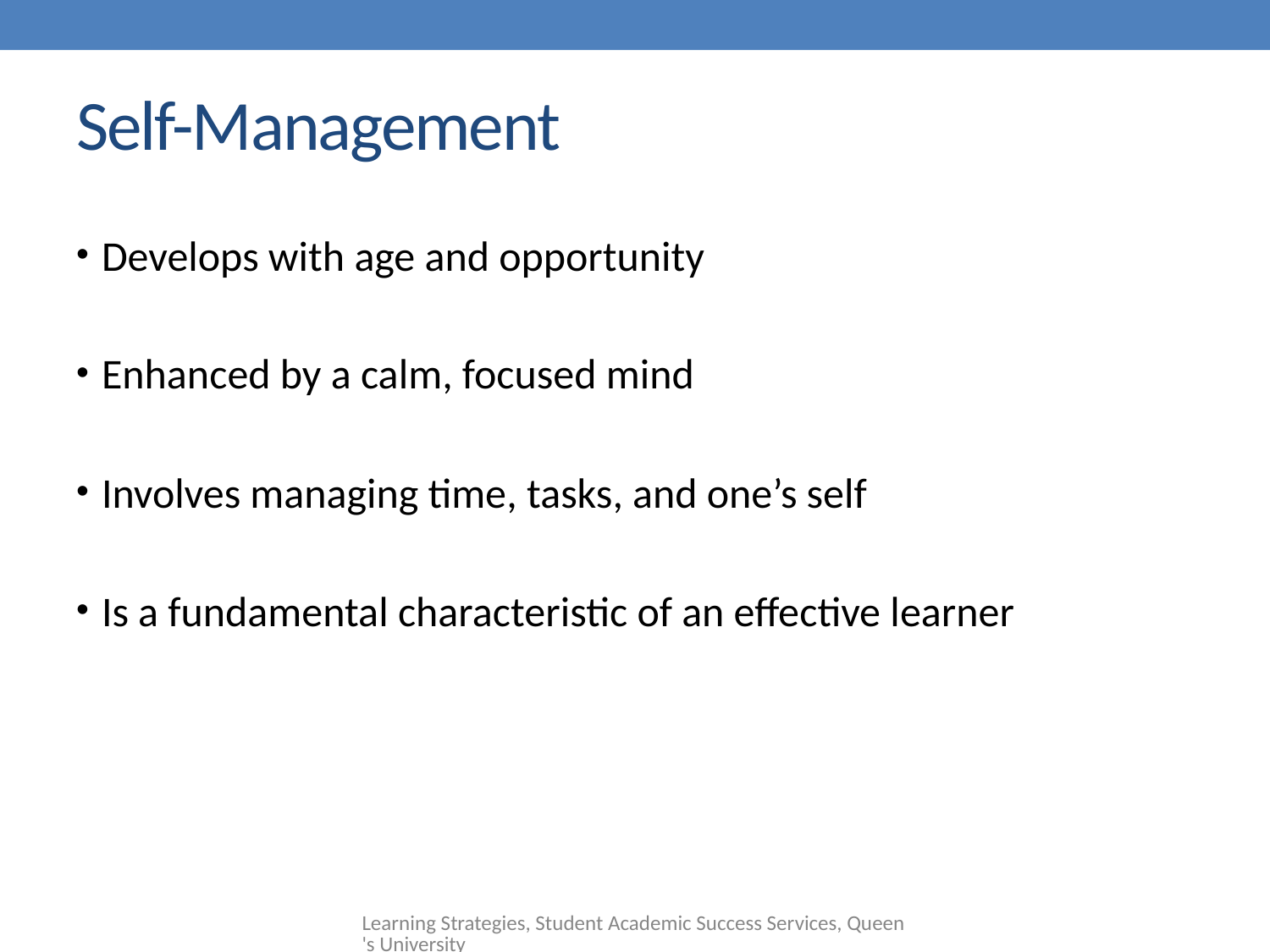

# Self-Management
Develops with age and opportunity

Enhanced by a calm, focused mind

Involves managing time, tasks, and one’s self

Is a fundamental characteristic of an effective learner
Learning Strategies, Student Academic Success Services, Queen's University